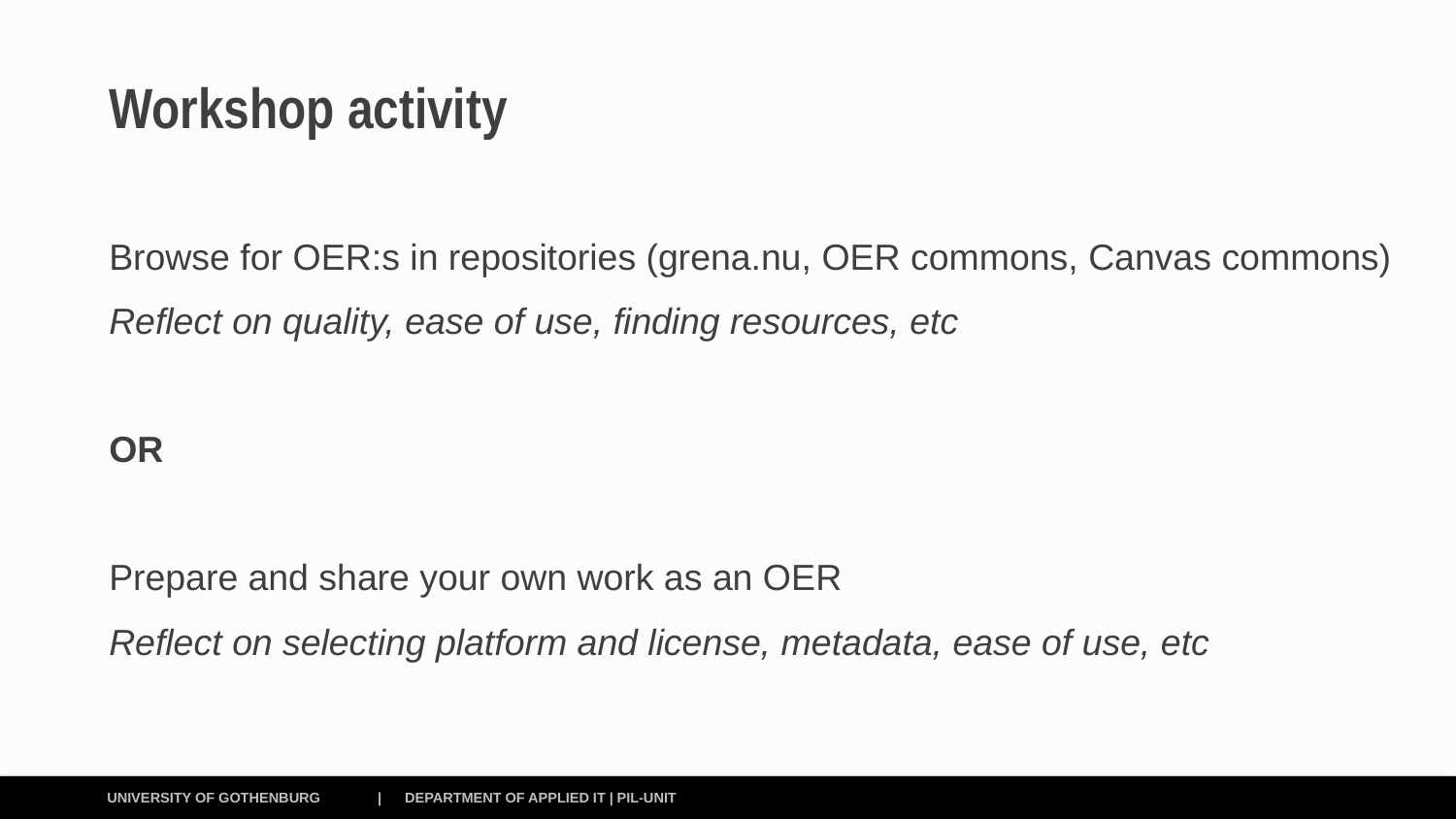

# Workshop activity
Browse for OER:s in repositories (grena.nu, OER commons, Canvas commons)
Reflect on quality, ease of use, finding resources, etc

OR

Prepare and share your own work as an OER
Reflect on selecting platform and license, metadata, ease of use, etc
|      DEPARTMENT OF APPLIED IT | PIL-UNIT